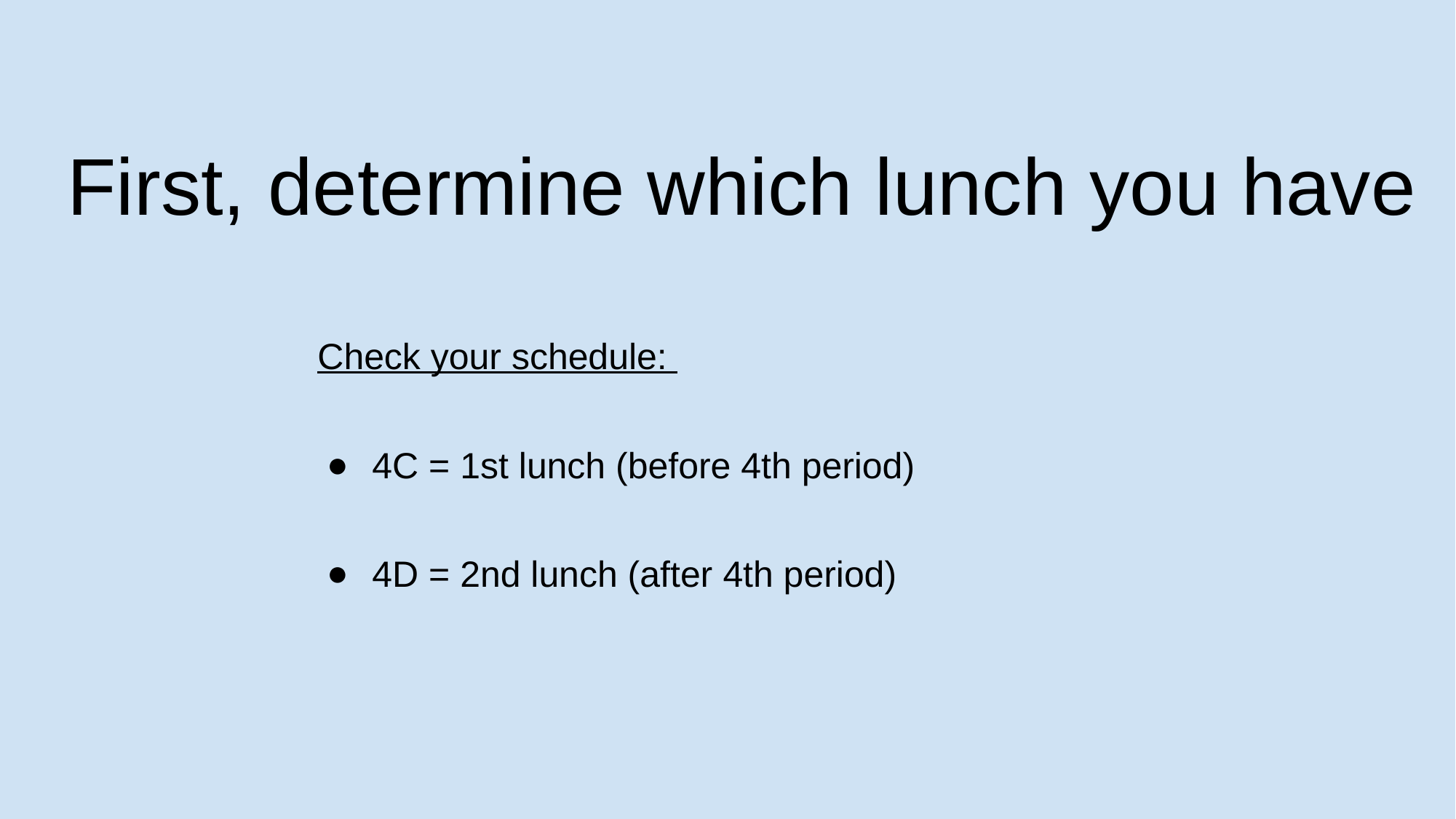

# First, determine which lunch you have
Check your schedule:

4C = 1st lunch (before 4th period)

4D = 2nd lunch (after 4th period)